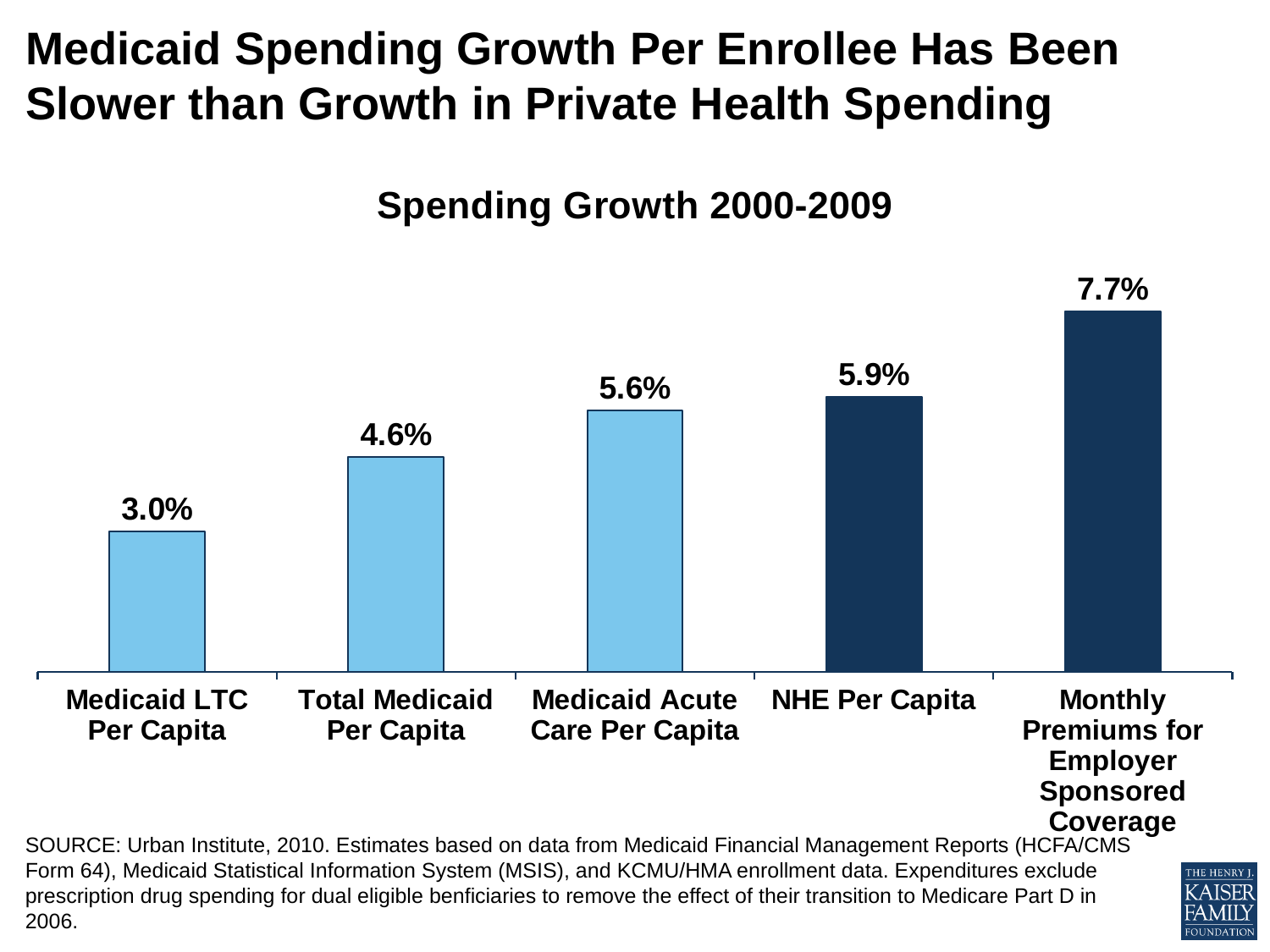

# Medicaid Spending Growth Per Enrollee Has Been Slower than Growth in Private Health Spending

### Chart:

| Category | Spending Growth 2000-2009 |
|---|---|
| Medicaid LTC Per Capita | 0.03 |
| Total Medicaid Per Capita | 0.046 |
| Medicaid Acute Care Per Capita | 0.056 |
| NHE Per Capita | 0.059 |
| Monthly Premiums for Employer Sponsored Coverage | 0.0772 |
SOURCE: Urban Institute, 2010. Estimates based on data from Medicaid Financial Management Reports (HCFA/CMS Form 64), Medicaid Statistical Information System (MSIS), and KCMU/HMA enrollment data. Expenditures exclude prescription drug spending for dual eligible benficiaries to remove the effect of their transition to Medicare Part D in 2006.